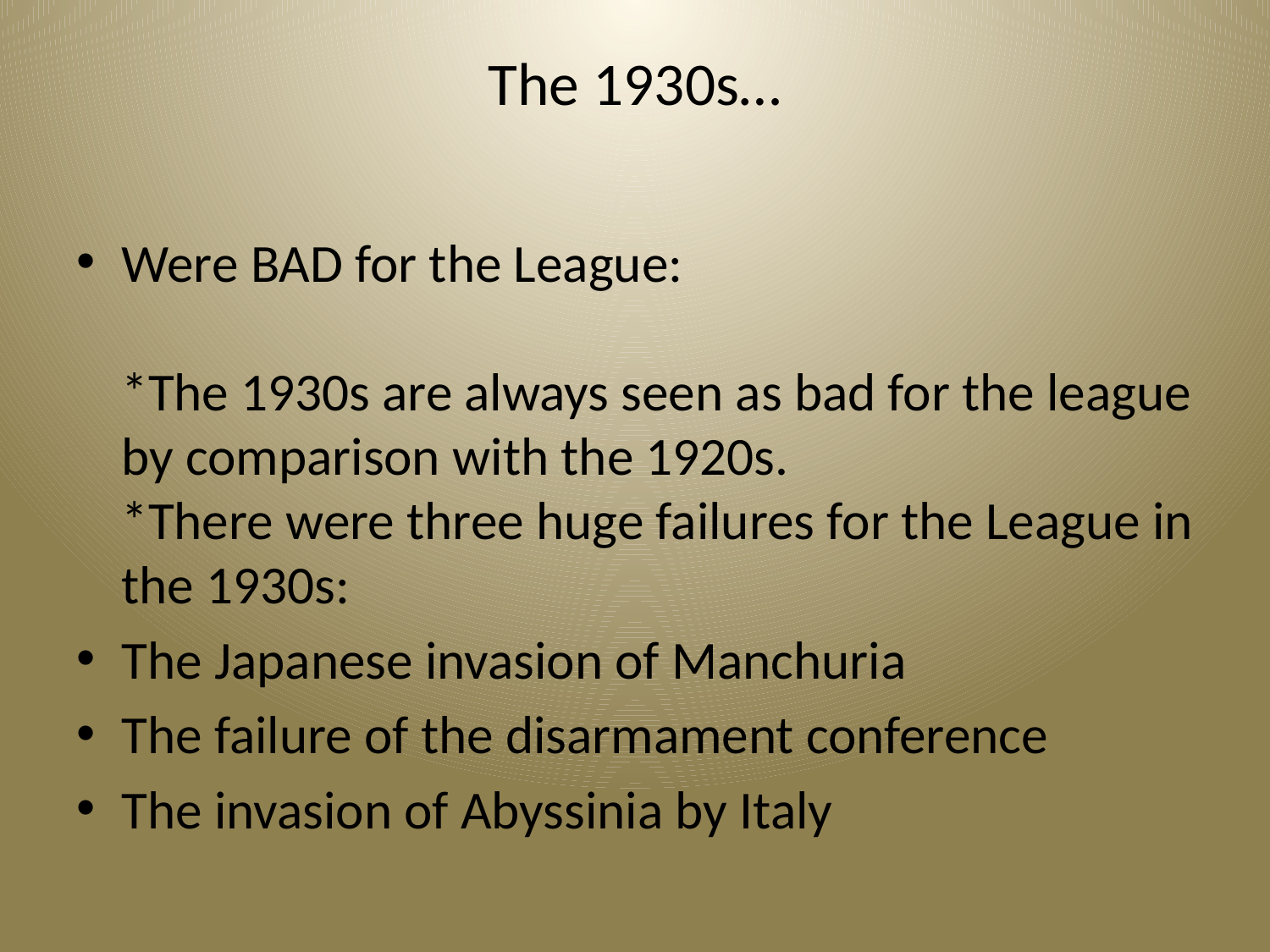

# The 1930s…
Were BAD for the League:
*The 1930s are always seen as bad for the league by comparison with the 1920s.
*There were three huge failures for the League in the 1930s:
The Japanese invasion of Manchuria
The failure of the disarmament conference
The invasion of Abyssinia by Italy